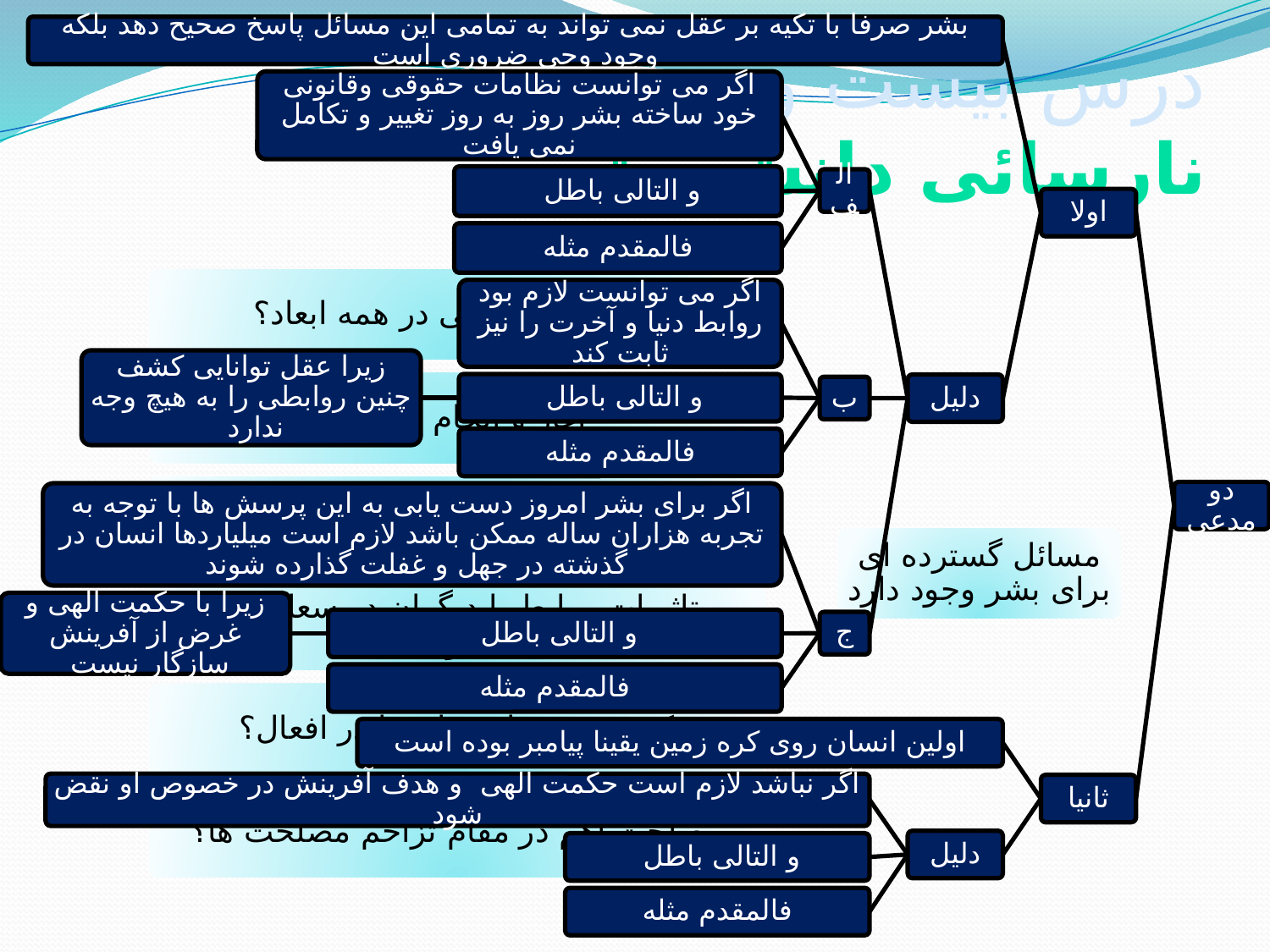

دو مدعی

اولا

بشر صرفا با تکیه بر عقل نمی تواند به تمامی این مسائل پاسخ صحیح دهد بلکه وجود وحی ضروری است

دلیل

الف

اگر می توانست نظامات حقوقی وقانونی خود ساخته بشر روز به روز تغییر و تکامل نمی یافت

و التالی باطل

فالمقدم مثله

ب

اگر می توانست لازم بود روابط دنیا و آخرت را نیز ثابت کند

و التالی باطل

زیرا عقل توانایی کشف چنین روابطی را به هیچ وجه ندارد

فالمقدم مثله

ج

اگر برای بشر امروز دست یابی به این پرسش ها با توجه به تجربه هزاران ساله ممکن باشد لازم است میلیاردها انسان در گذشته در جهل و غفلت گذارده شوند

و التالی باطل

زیرا با حکمت الهی و غرض از آفرینش سازگار نیست

فالمقدم مثله

ثانیا

اولین انسان روی کره زمین یقینا پیامبر بوده است

دلیل

اگر نباشد لازم است حکمت الهی  و هدف آفرینش در خصوص او نقض شود

و التالی باطل

فالمقدم مثله
# درس بیست و دوم نارسائی دانش بشر
مسائل گسترده ای برای بشر وجود دارد

راه صحیح زندگی در همه ابعاد؟

آغاز و انجام انسان؟

پیوندهای انسان با سایر موجودات؟

تاثیرات روابط با دیگران در سعادت یا شقاوت؟

کمیت سودها و زیان ها در افعال؟

مصلحت اهم در مقام تزاحم مصلحت ها؟